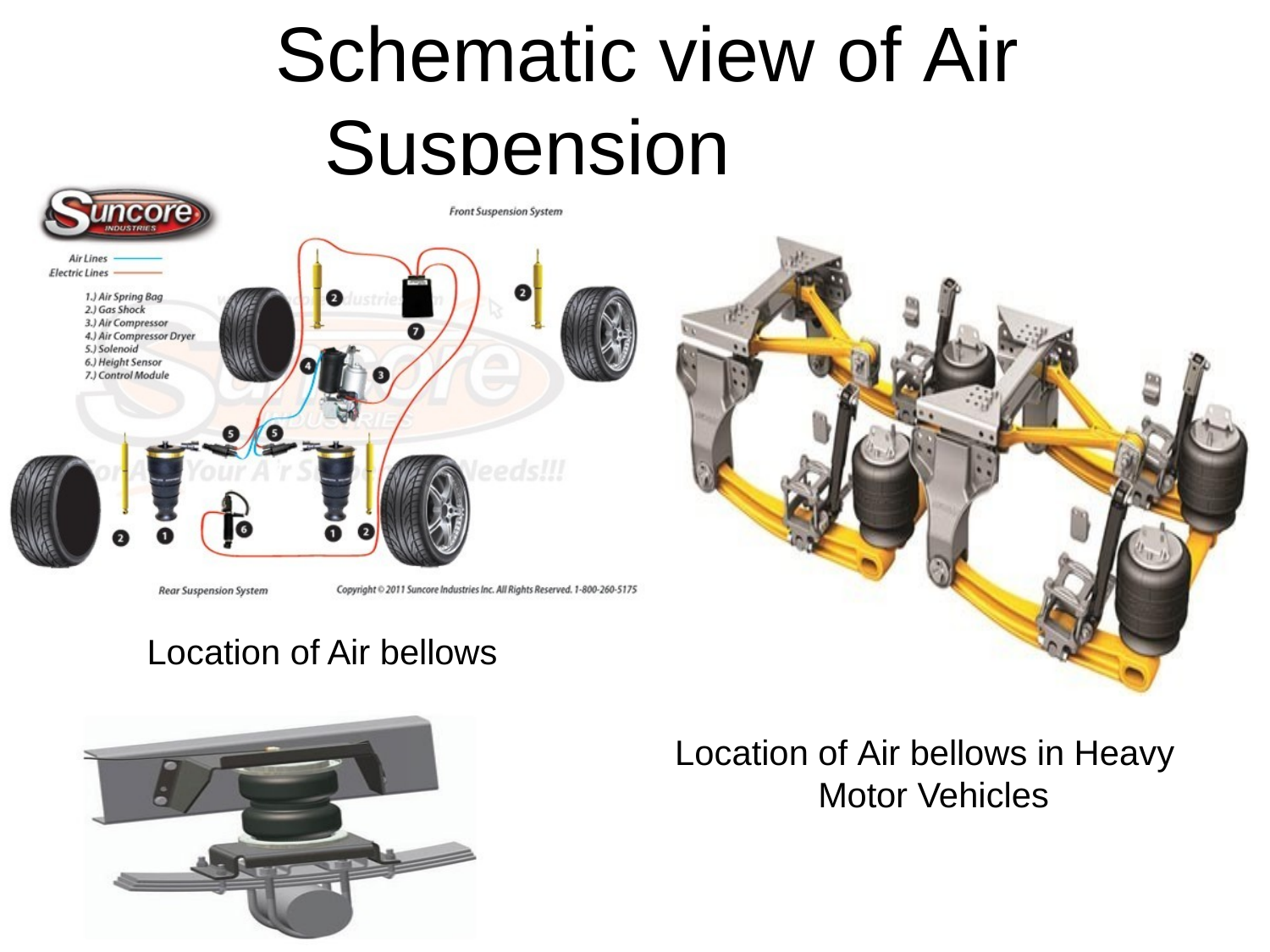

# Schematic view of Air  Suspension	System

Location of Air bellows

Location of Air bellows in Heavy  Motor Vehicles